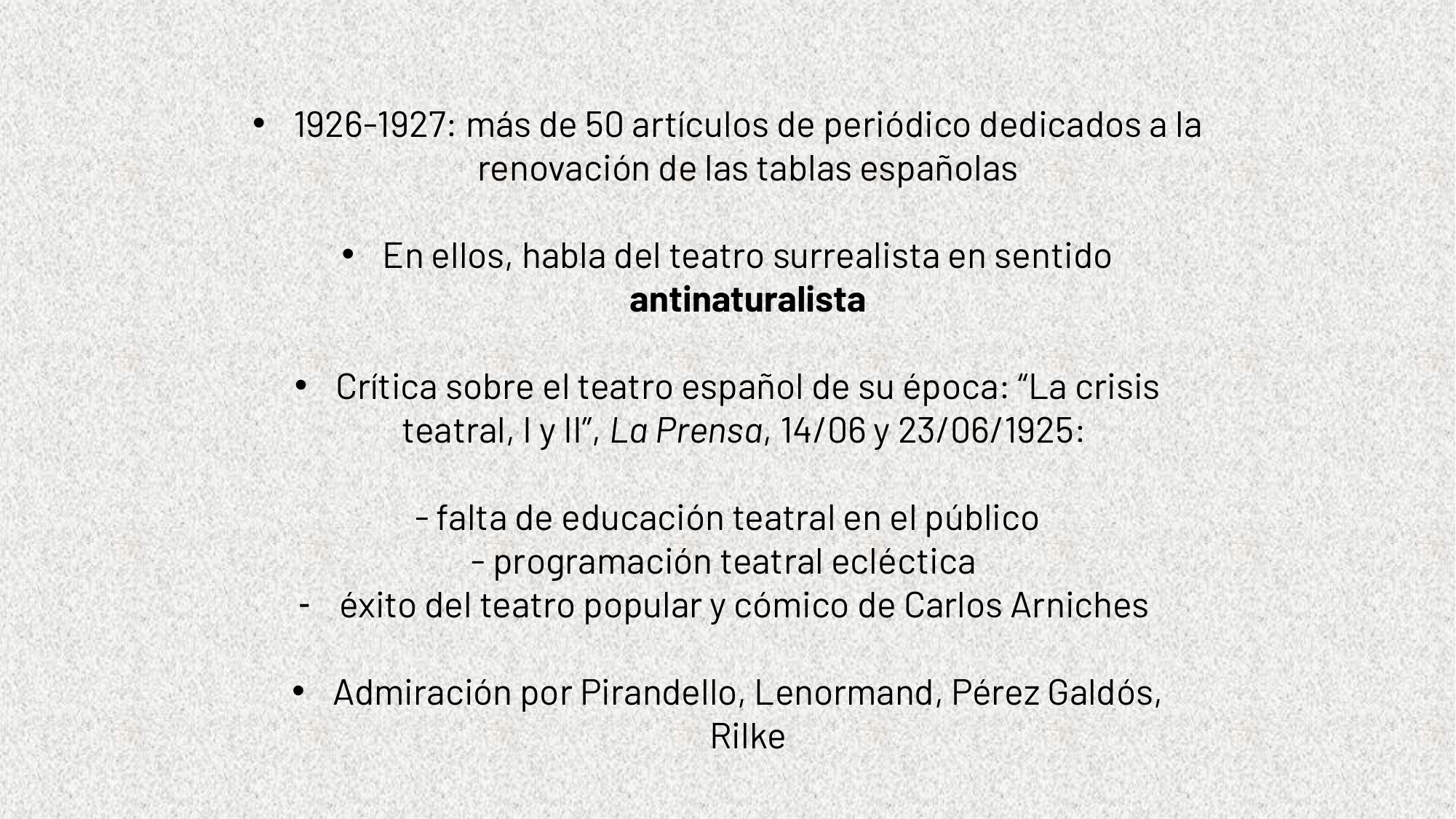

1926-1927: más de 50 artículos de periódico dedicados a la renovación de las tablas españolas

En ellos, habla del teatro surrealista en sentido antinaturalista

Crítica sobre el teatro español de su época: “La crisis teatral, I y II”, La Prensa, 14/06 y 23/06/1925:

- falta de educación teatral en el público
- programación teatral ecléctica
éxito del teatro popular y cómico de Carlos Arniches

Admiración por Pirandello, Lenormand, Pérez Galdós, Rilke